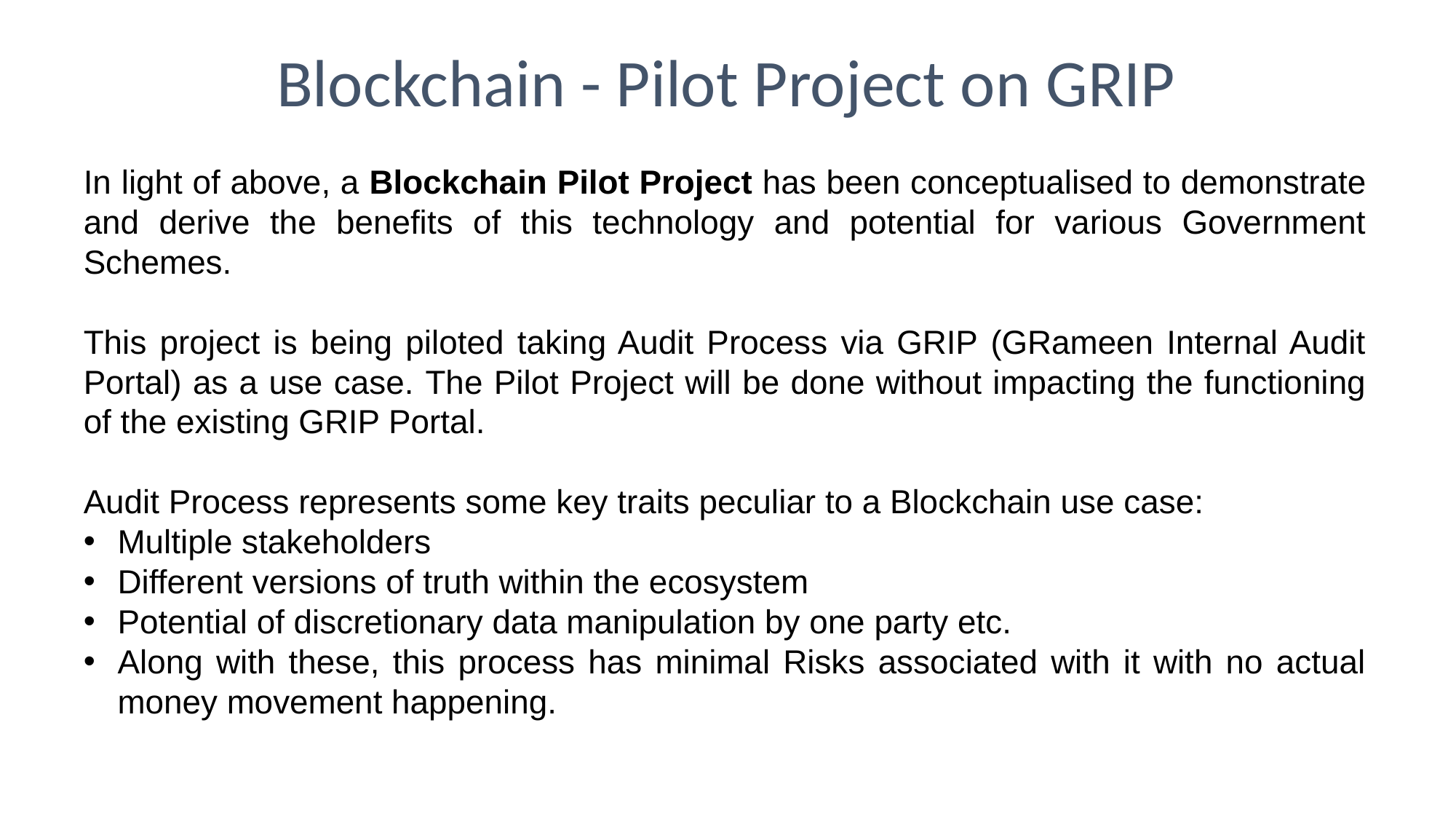

# Blockchain - Pilot Project on GRIP
In light of above, a Blockchain Pilot Project has been conceptualised to demonstrate and derive the benefits of this technology and potential for various Government Schemes.

This project is being piloted taking Audit Process via GRIP (GRameen Internal Audit Portal) as a use case. The Pilot Project will be done without impacting the functioning of the existing GRIP Portal.

Audit Process represents some key traits peculiar to a Blockchain use case:
Multiple stakeholders
Different versions of truth within the ecosystem
Potential of discretionary data manipulation by one party etc.
Along with these, this process has minimal Risks associated with it with no actual money movement happening.